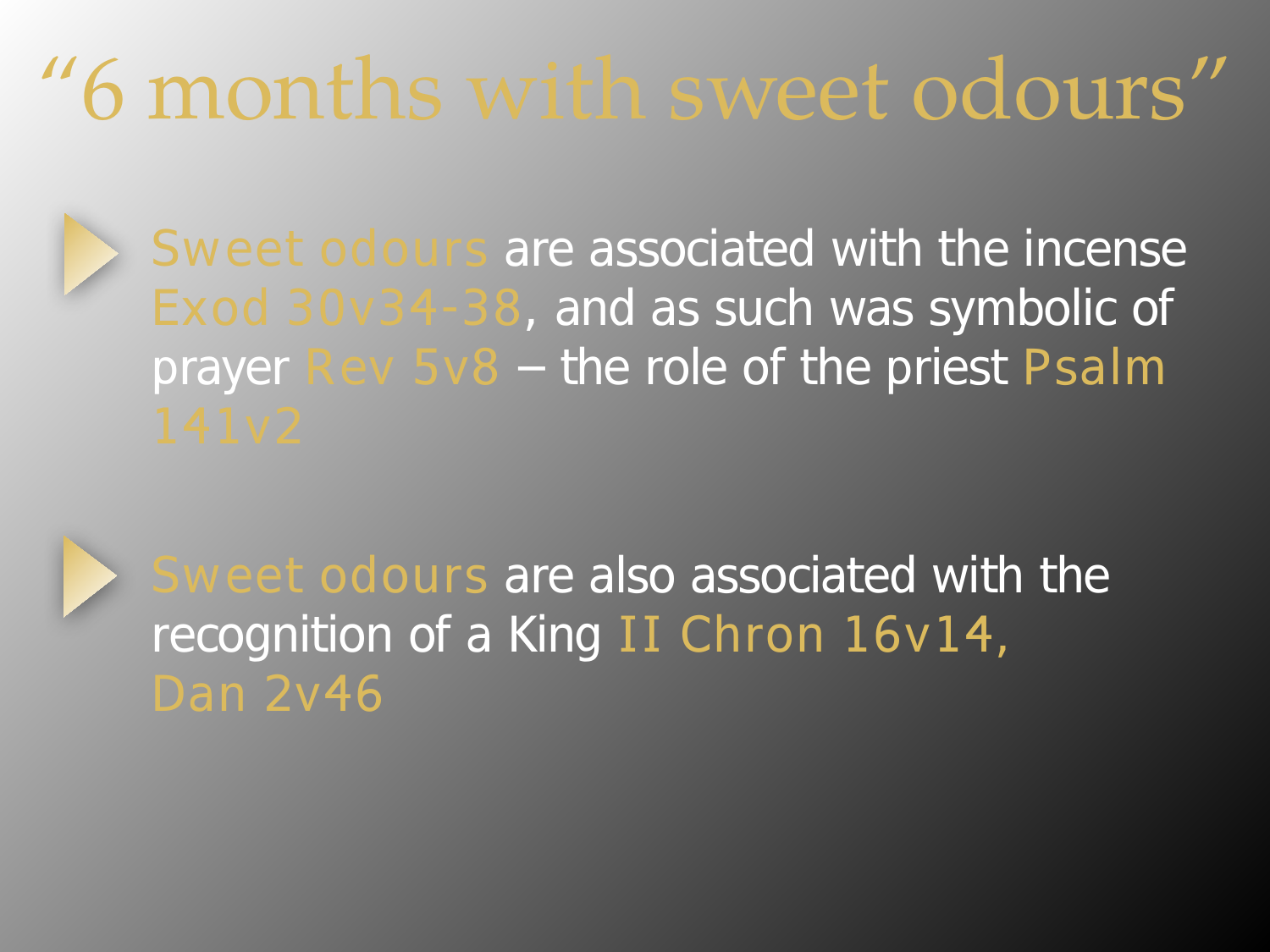

# “6 months with sweet odours”
Sweet odours are associated with the incense Exod 30v34-38, and as such was symbolic of prayer Rev 5v8 – the role of the priest Psalm 141v2

Sweet odours are also associated with the recognition of a King II Chron 16v14,
Dan 2v46